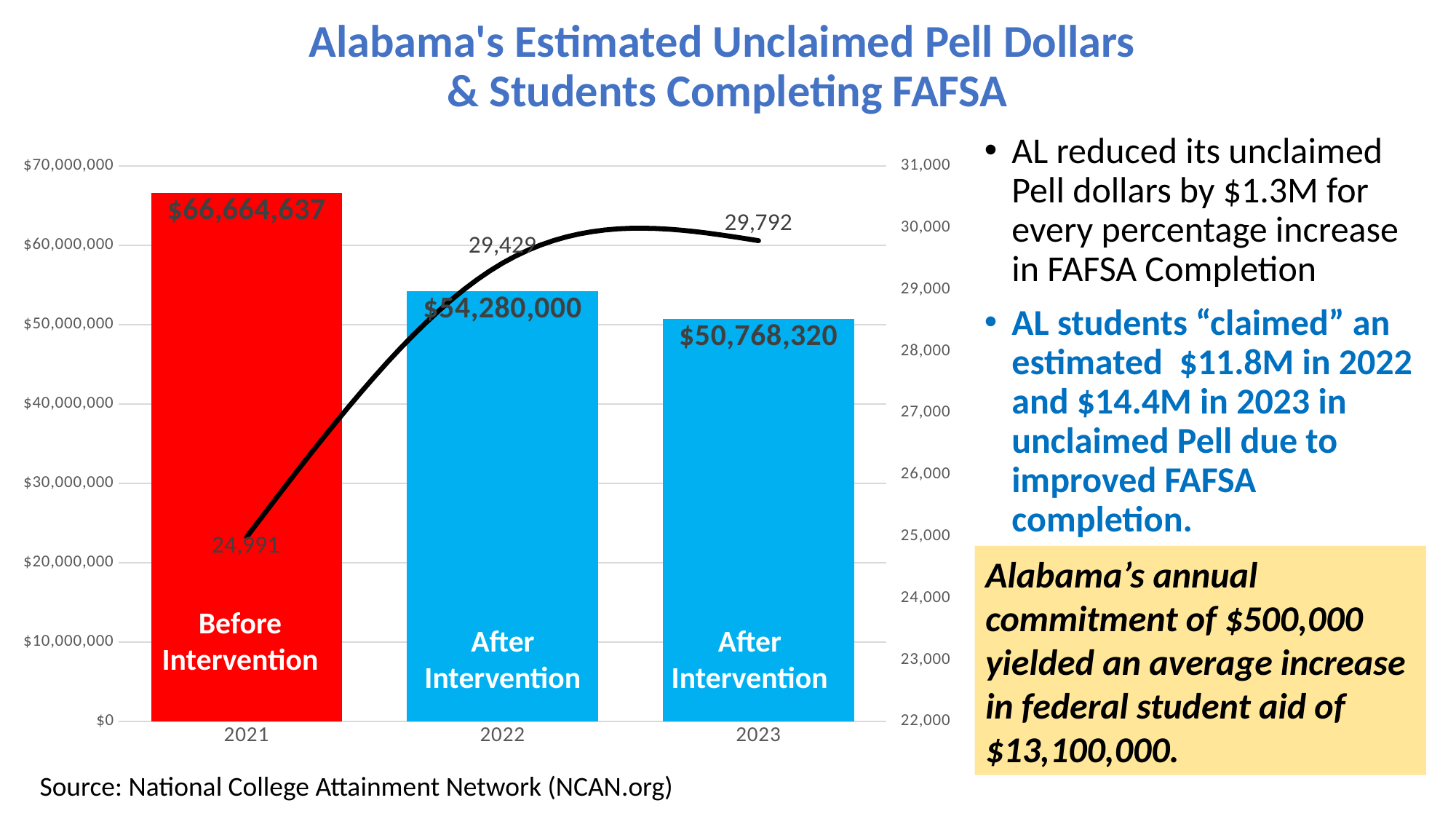

# Alabama's Estimated Unclaimed Pell Dollars & Students Completing FAFSA
AL reduced its unclaimed Pell dollars by $1.3M for every percentage increase in FAFSA Completion
AL students “claimed” an estimated  $11.8M in 2022 and $14.4M in 2023 in unclaimed Pell due to improved FAFSA completion.

### Chart

| Category | Aid Unclaimed | Students |
|---|---|---|
| 2021 | 66664637.0 | 24991.0 |
| 2022 | 54280000.0 | 29429.0 |
| 2023 | 50768320.0 | 29792.0 |
Alabama’s annual commitment of $500,000 yielded an average increase in federal student aid of  $13,100,000.
Before Intervention
After Intervention
After Intervention
Source: National College Attainment Network (NCAN.org)